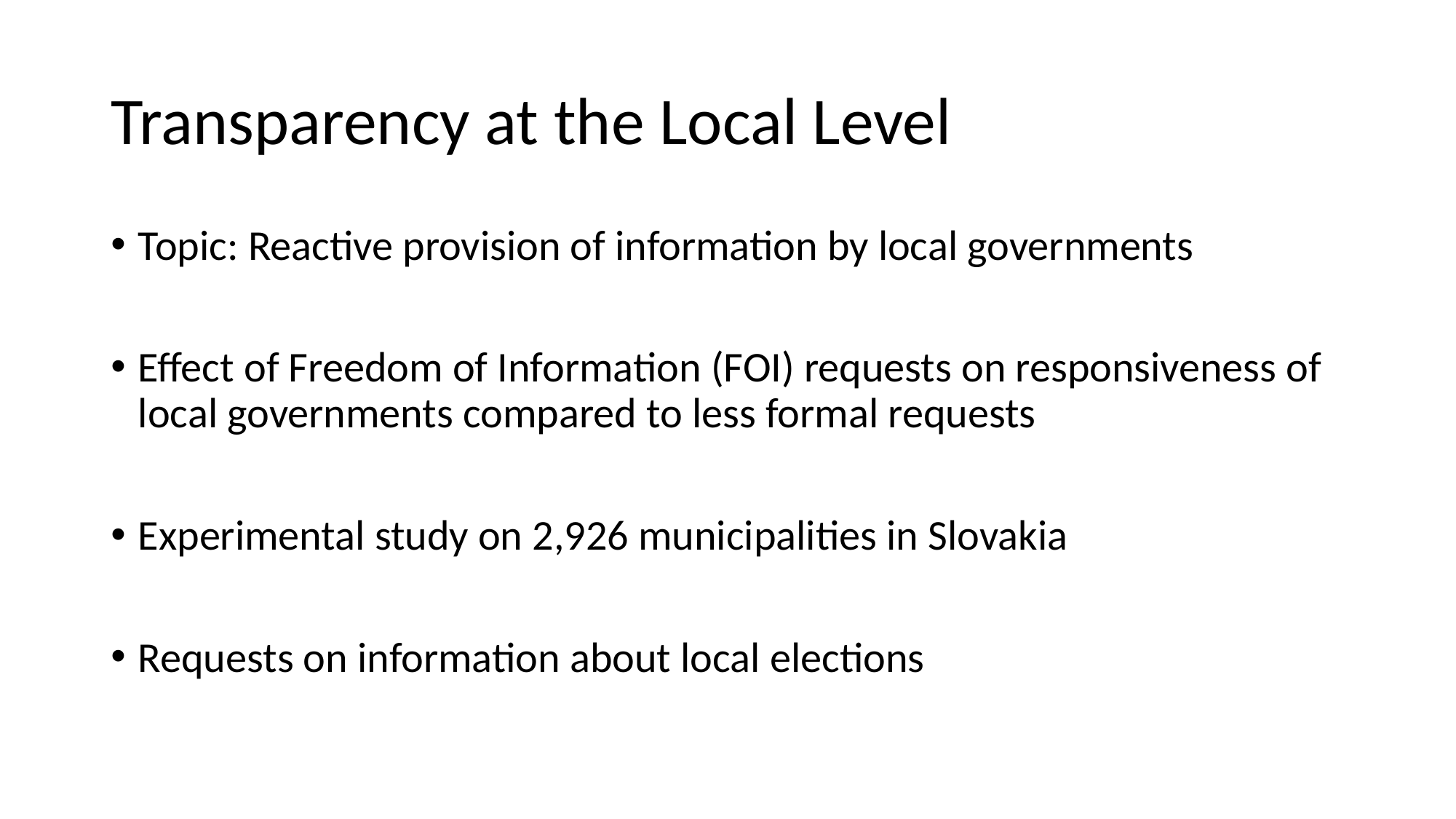

# Transparency at the Local Level
Topic: Reactive provision of information by local governments

Effect of Freedom of Information (FOI) requests on responsiveness of local governments compared to less formal requests

Experimental study on 2,926 municipalities in Slovakia

Requests on information about local elections